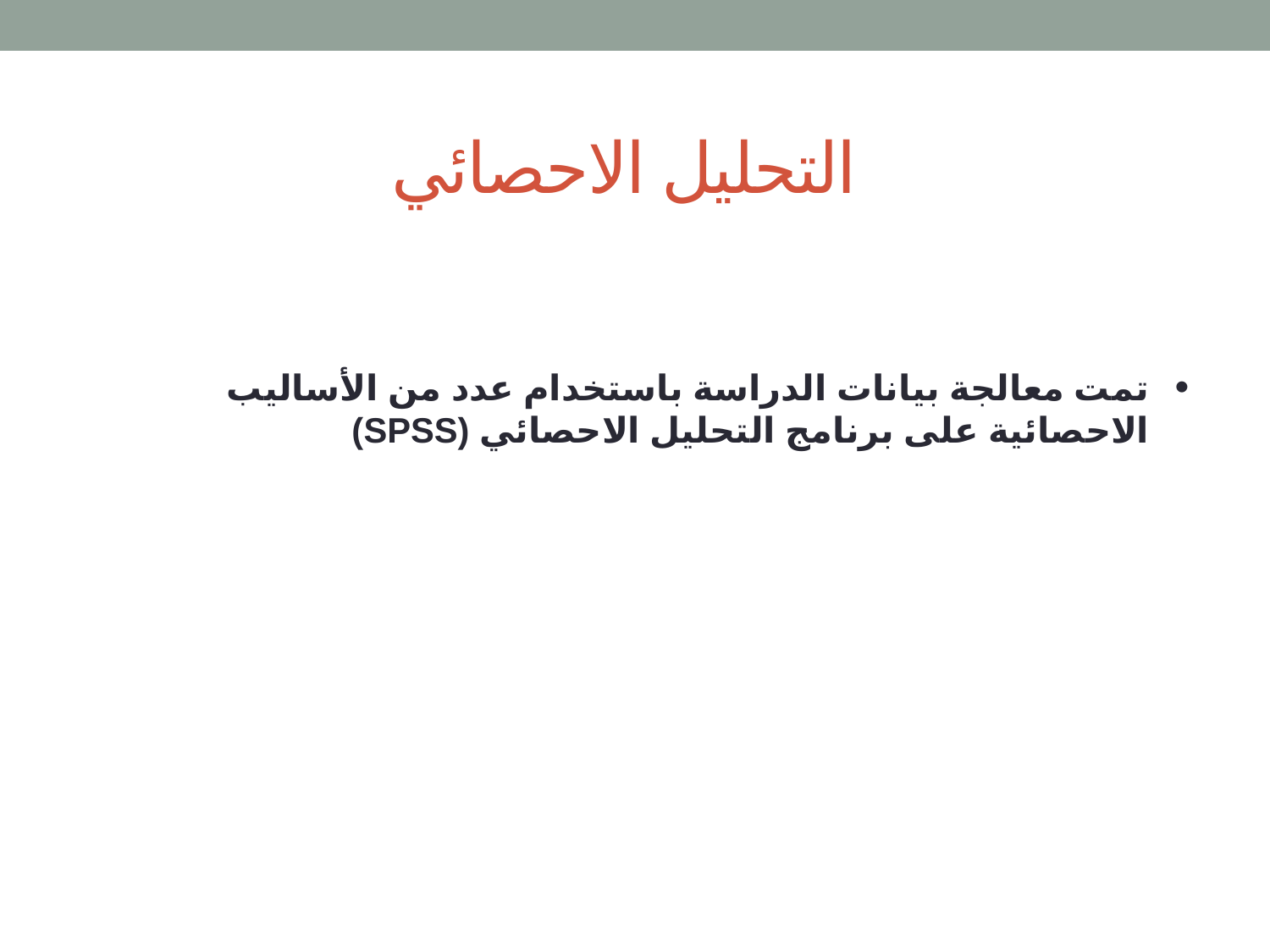

# التحليل الاحصائي
تمت معالجة بيانات الدراسة باستخدام عدد من الأساليب الاحصائية على برنامج التحليل الاحصائي (SPSS)